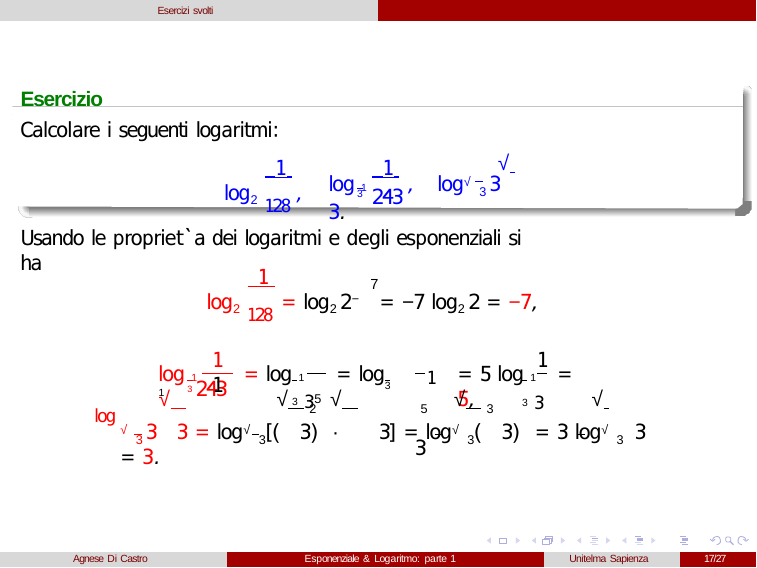

Esercizi svolti

Esercizio

Calcolare i seguenti logaritmi:
√
  1
  1
log2  128 ,
log 1	,	log√3 3   3.

243
3

Usando le propriet`a dei logaritmi e degli esponenziali si ha
  1
7
log2  128 = log2 2−    = −7 log2 2 = −7,
  1  5
3
1	1
1
log 1	= log 1	= log 1
= 5 log 1	= 5,

3   35
3   243
3   3
3

log	√   	√    2   √   	√    3	√
√3 3   3 = log√3[(   3)  ·	3] = log√3(   3)  = 3 log√3	3 = 3.

Agnese Di Castro
Esponenziale & Logaritmo: parte 1
Unitelma Sapienza
17/27